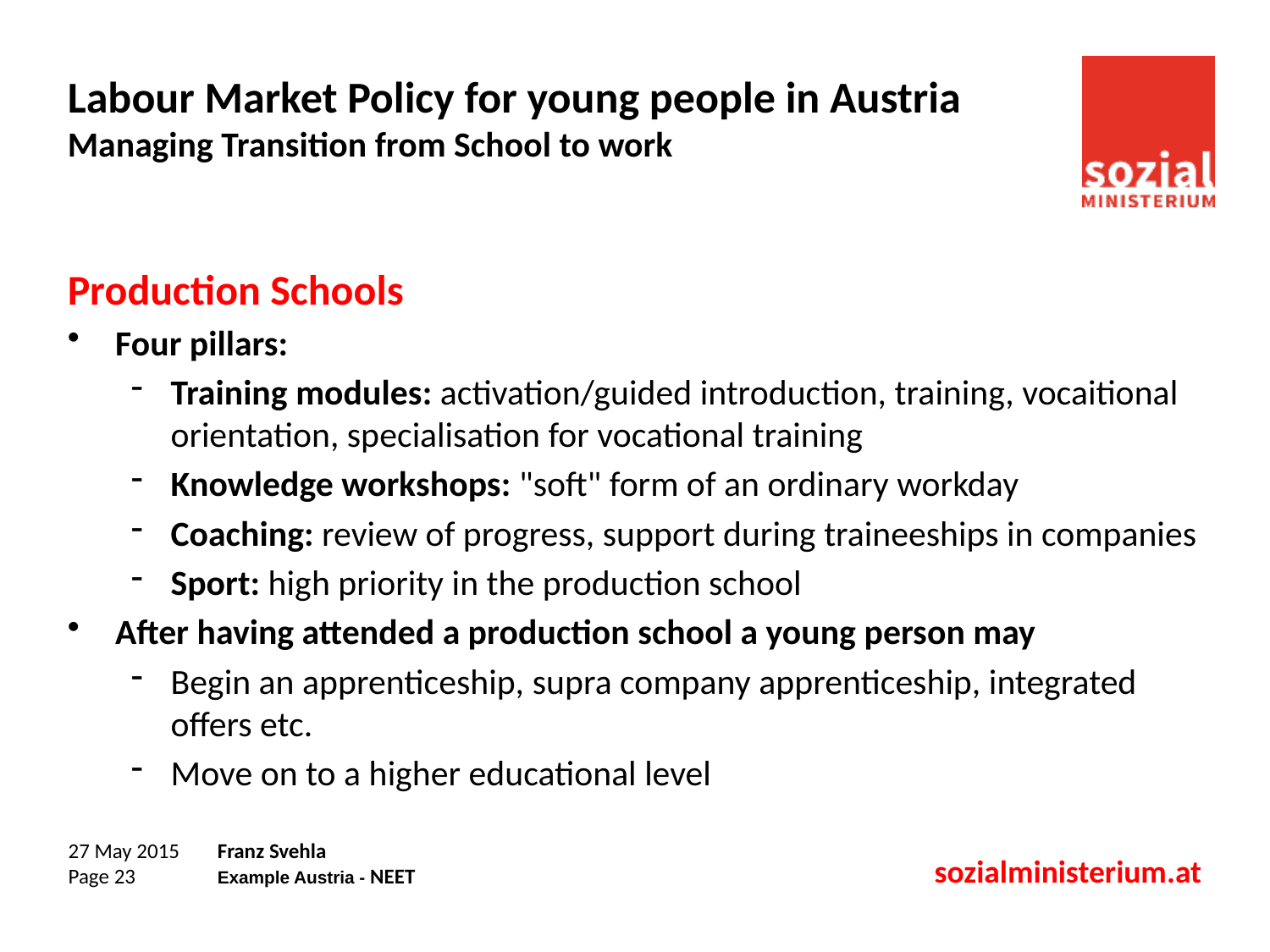

# Labour Market Policy for young people in Austria Managing Transition from School to work
Production Schools
Four pillars:
Training modules: activation/guided introduction, training, vocaitional orientation, specialisation for vocational training
Knowledge workshops: "soft" form of an ordinary workday
Coaching: review of progress, support during traineeships in companies
Sport: high priority in the production school
After having attended a production school a young person may
Begin an apprenticeship, supra company apprenticeship, integrated offers etc.
Move on to a higher educational level